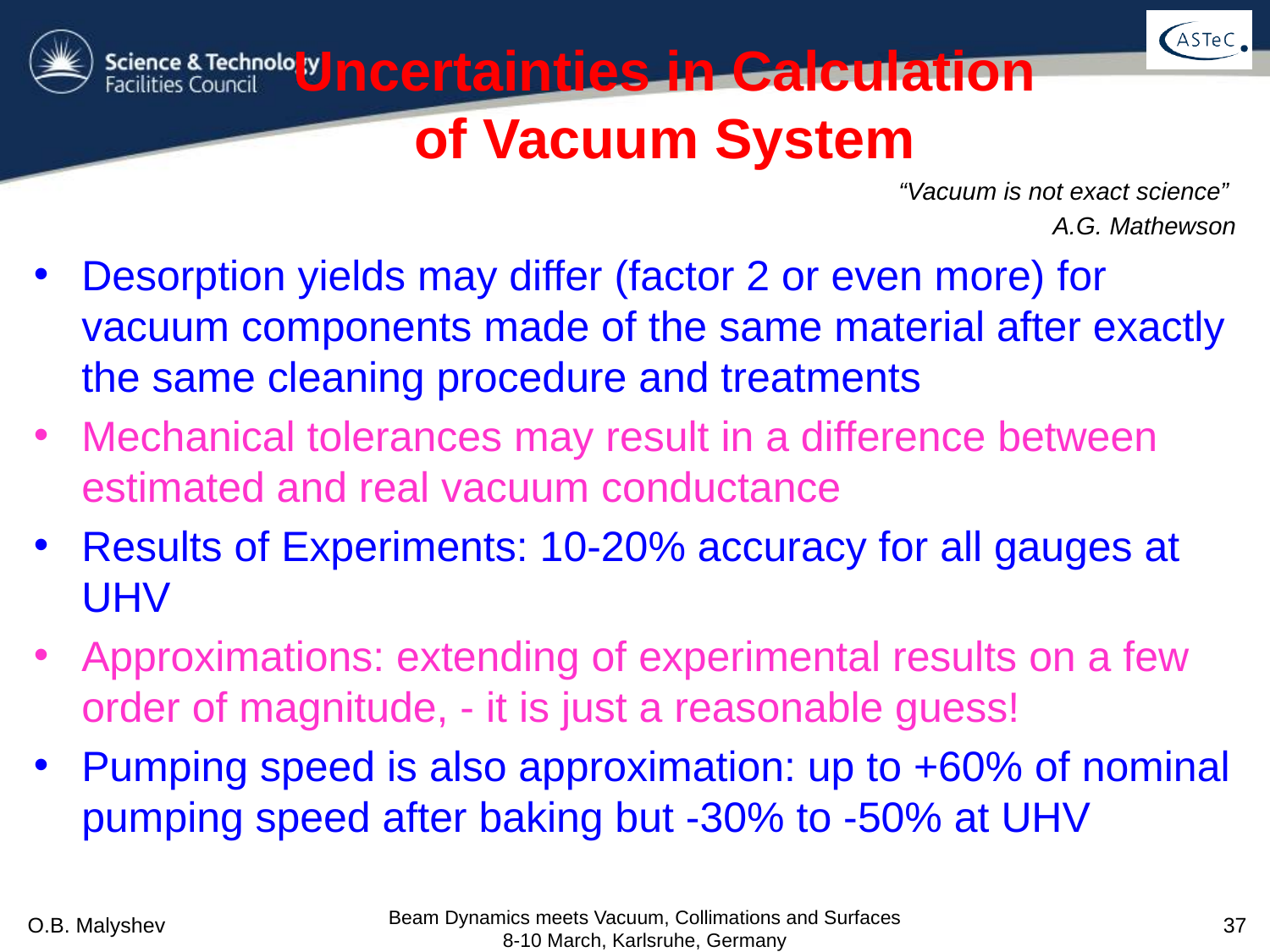

# Uncertainties in Calculation of Vacuum System
“Vacuum is not exact science”
A.G. Mathewson
Desorption yields may differ (factor 2 or even more) for vacuum components made of the same material after exactly the same cleaning procedure and treatments
Mechanical tolerances may result in a difference between estimated and real vacuum conductance
Results of Experiments: 10-20% accuracy for all gauges at UHV
Approximations: extending of experimental results on a few order of magnitude, - it is just a reasonable guess!
Pumping speed is also approximation: up to +60% of nominal pumping speed after baking but -30% to -50% at UHV
Beam Dynamics meets Vacuum, Collimations and Surfaces 8-10 March, Karlsruhe, Germany
O.B. Malyshev
37